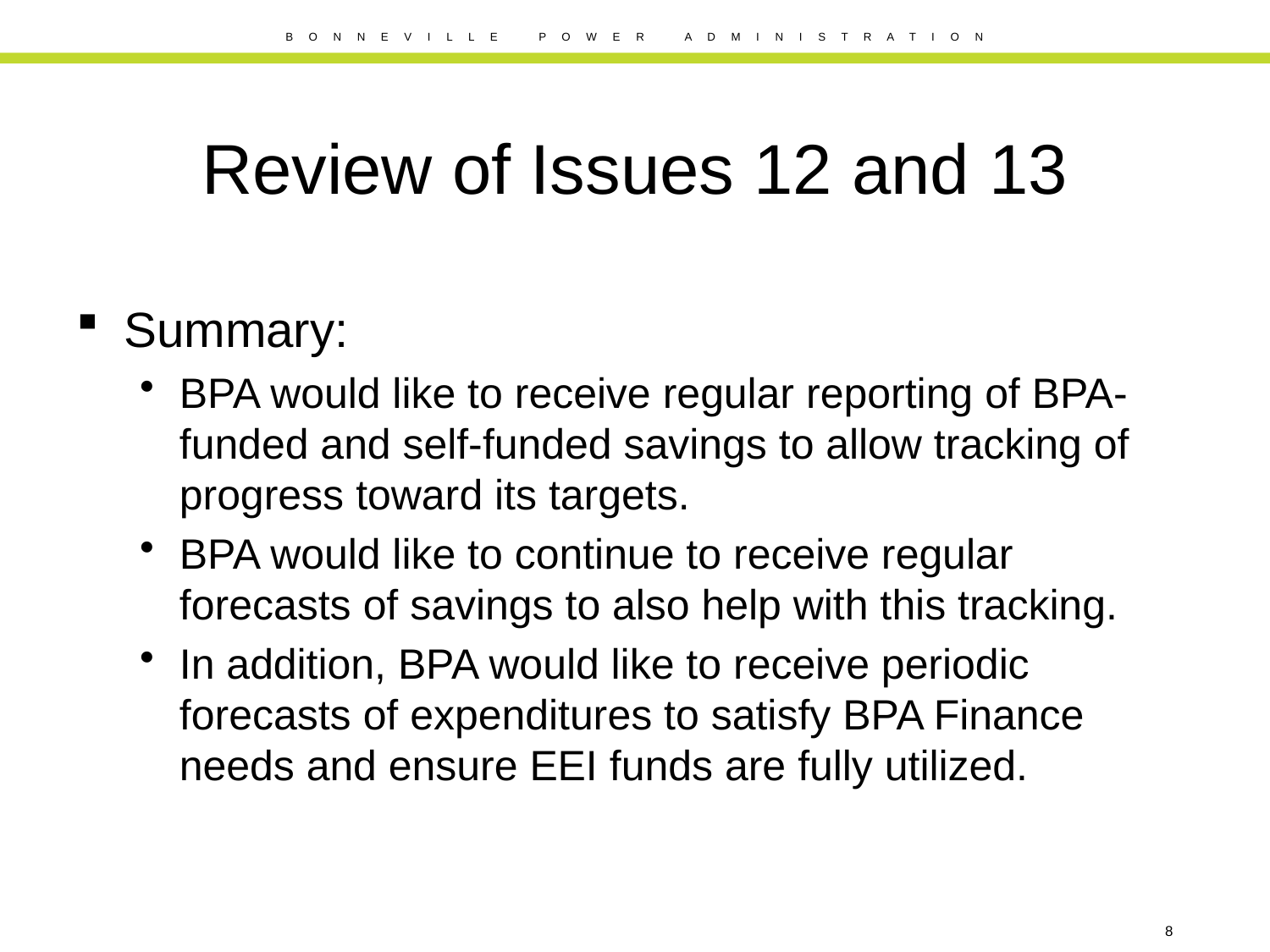

# Review of Issues 12 and 13
Summary:
BPA would like to receive regular reporting of BPA-funded and self-funded savings to allow tracking of progress toward its targets.
BPA would like to continue to receive regular forecasts of savings to also help with this tracking.
In addition, BPA would like to receive periodic forecasts of expenditures to satisfy BPA Finance needs and ensure EEI funds are fully utilized.
8